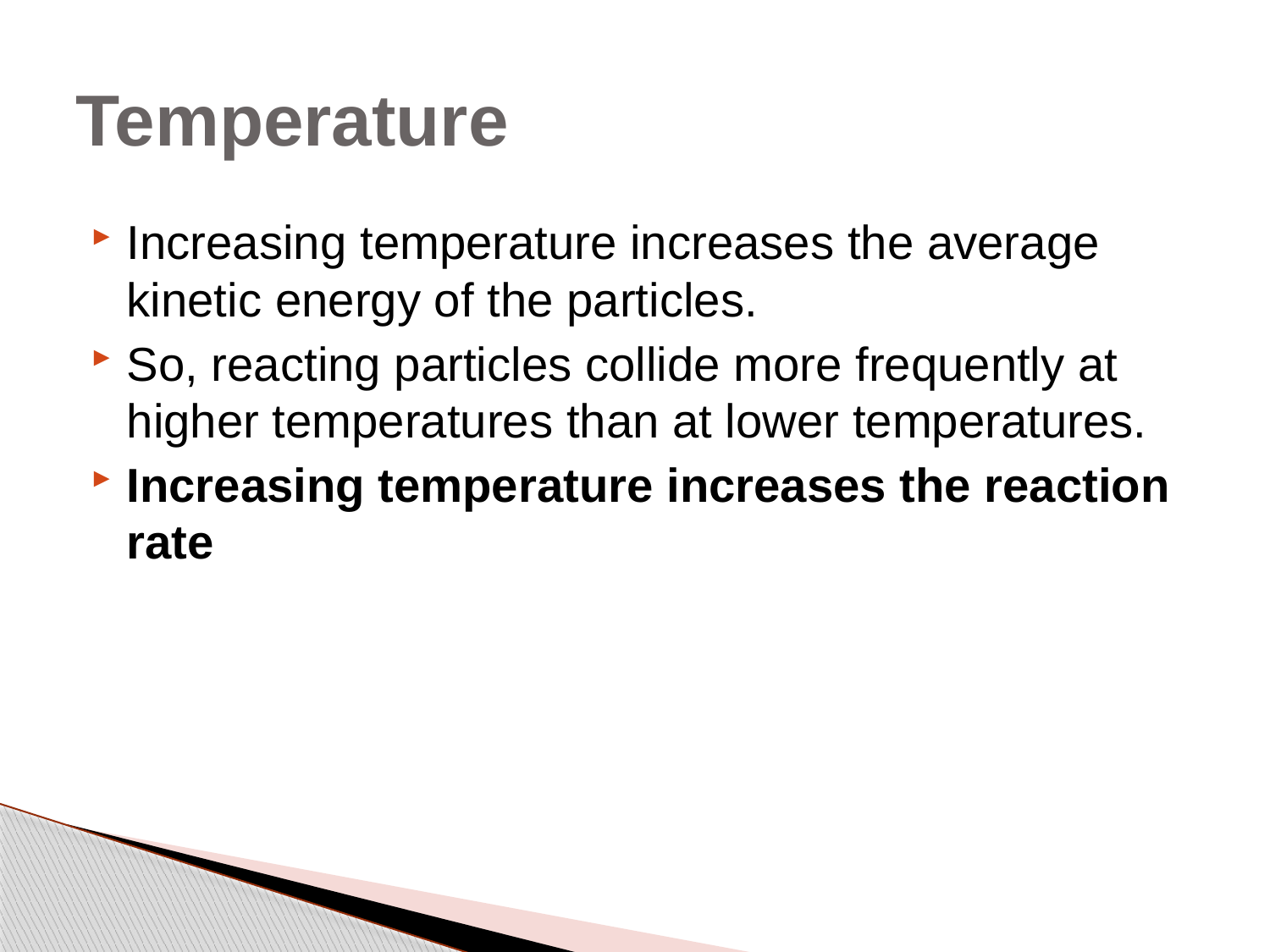

# Temperature
Increasing temperature increases the average kinetic energy of the particles.
So, reacting particles collide more frequently at higher temperatures than at lower temperatures.
Increasing temperature increases the reaction rate